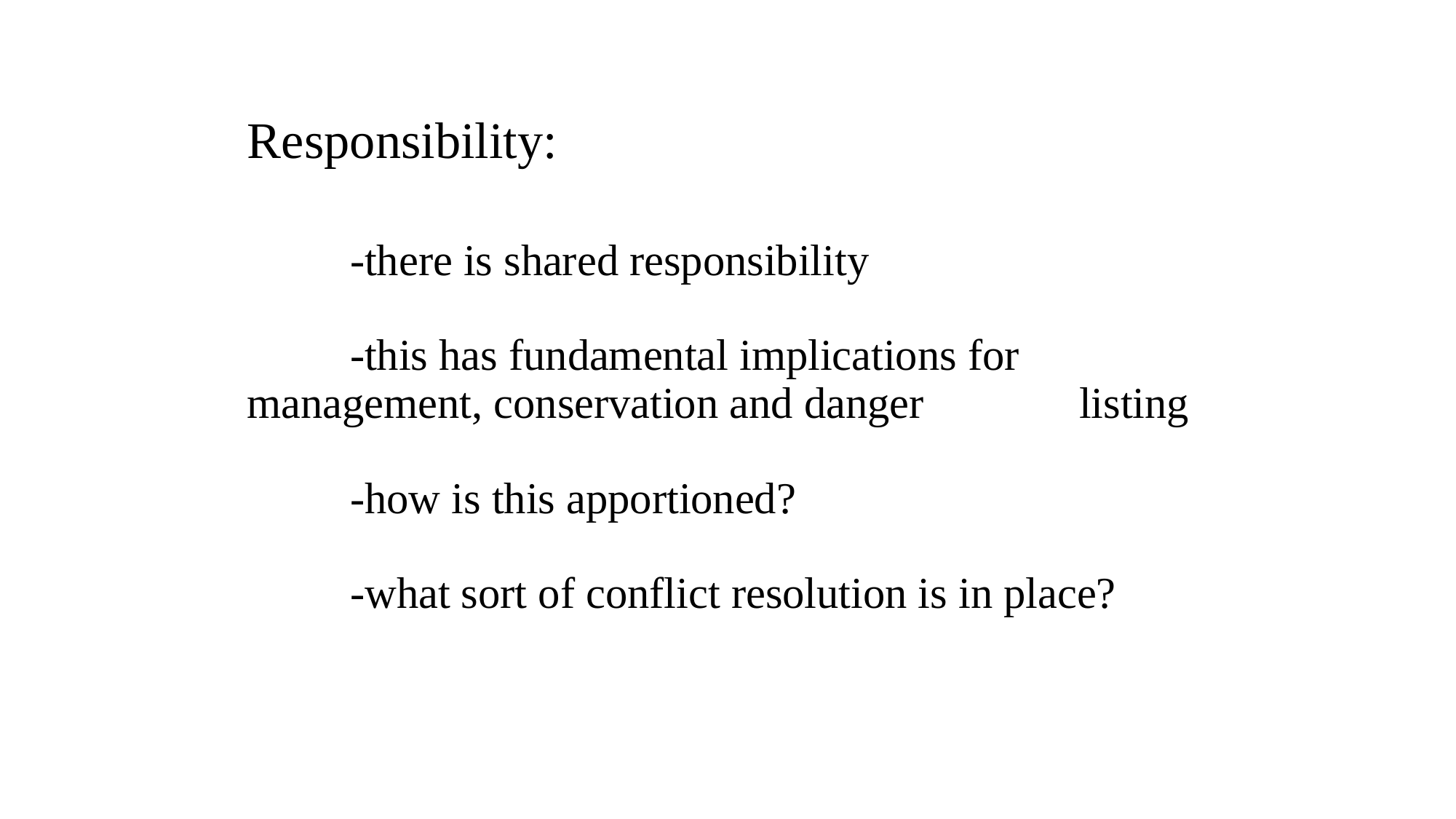

# Responsibility:   -there is shared responsibility   -this has fundamental implications for 	 	 management, conservation and danger 	 	 listing -how is this apportioned? -what sort of conflict resolution is in place?